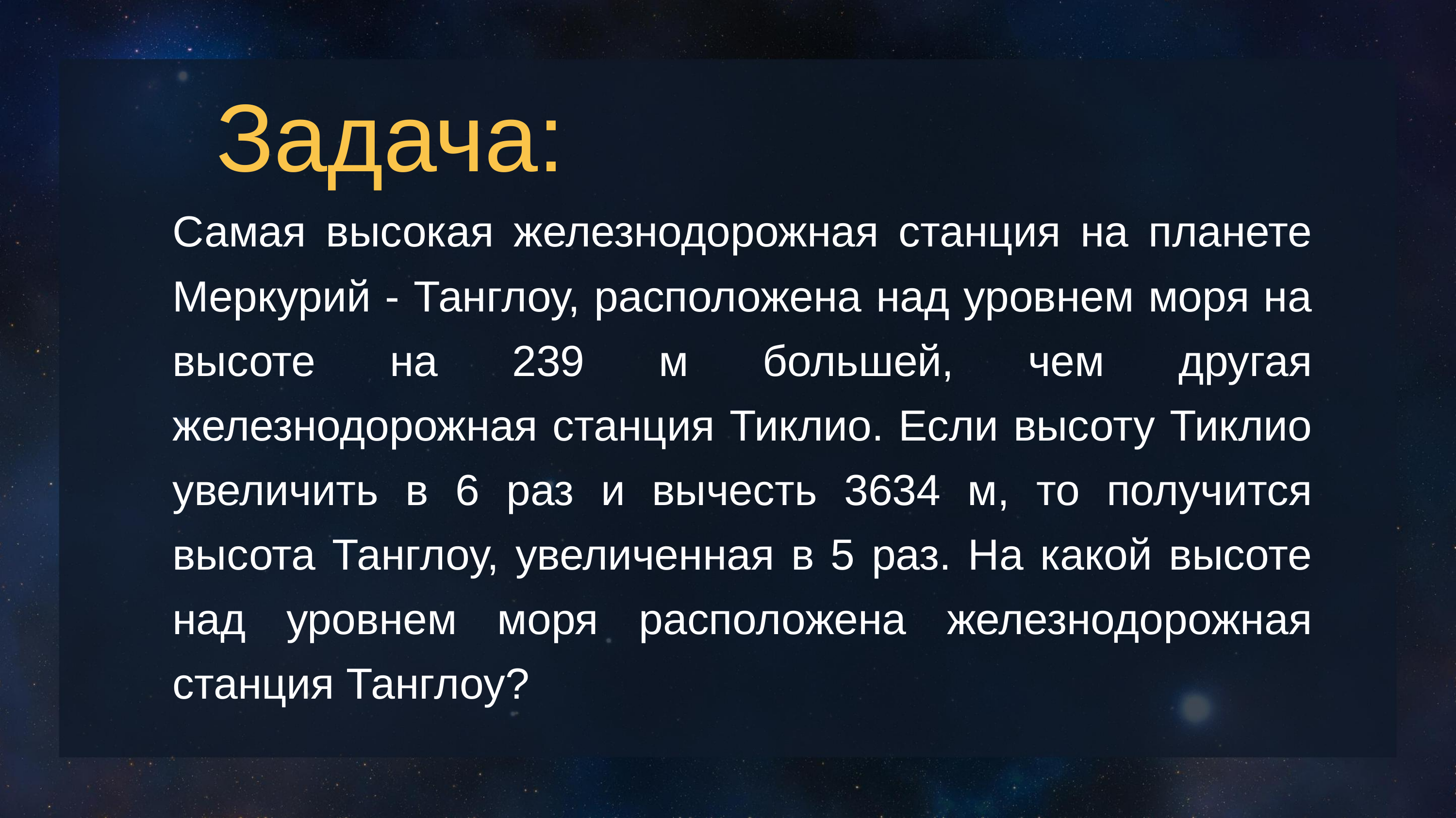

Задача:
Самая высокая железнодорожная станция на планете Меркурий - Танглоу, расположена над уровнем моря на высоте на 239 м большей, чем другая железнодорожная станция Тиклио. Если высоту Тиклио увеличить в 6 раз и вычесть 3634 м, то получится высота Танглоу, увеличенная в 5 раз. На какой высоте над уровнем моря расположена железнодорожная станция Танглоу?